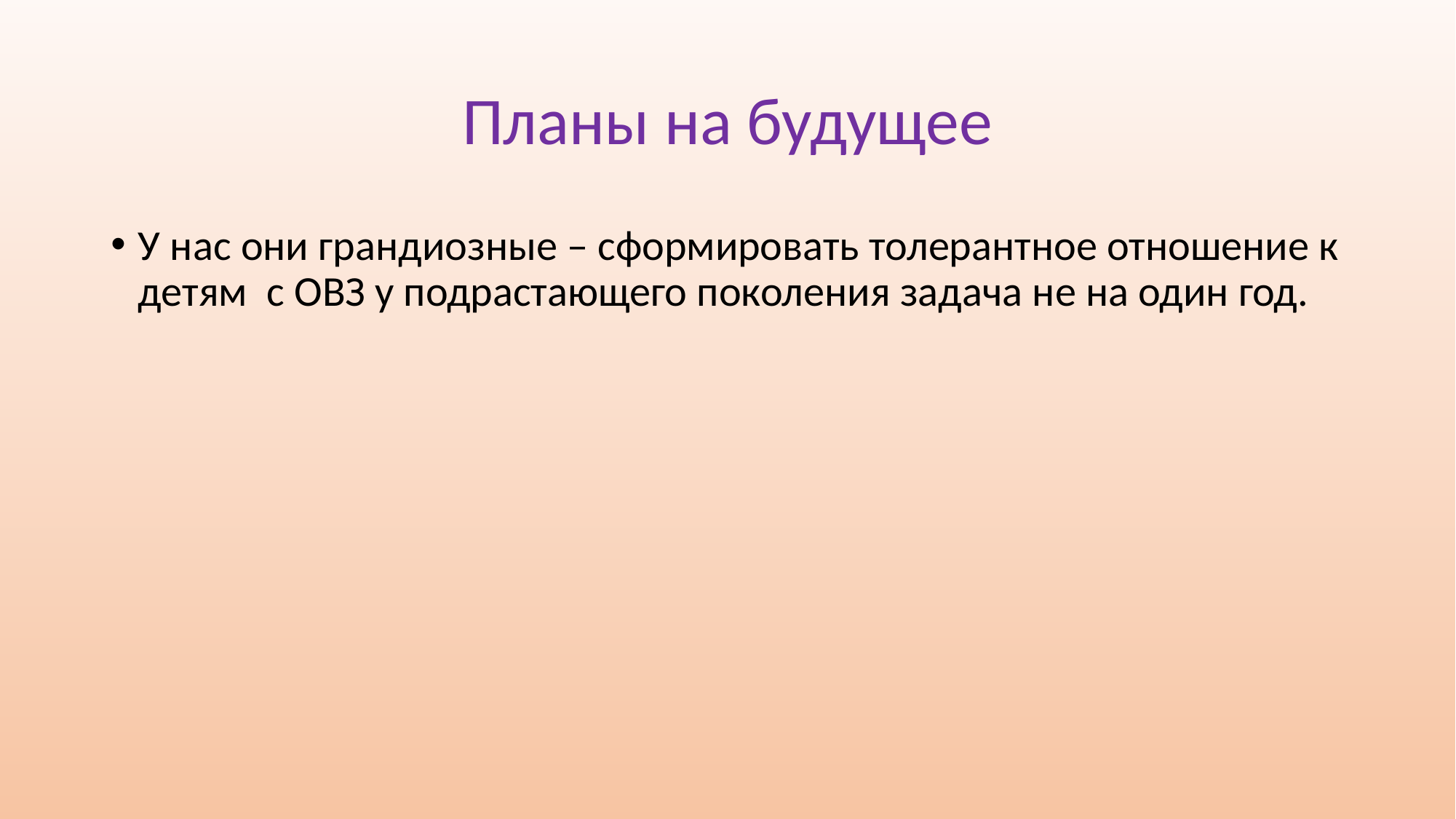

# Планы на будущее
У нас они грандиозные – сформировать толерантное отношение к детям  с ОВЗ у подрастающего поколения задача не на один год.